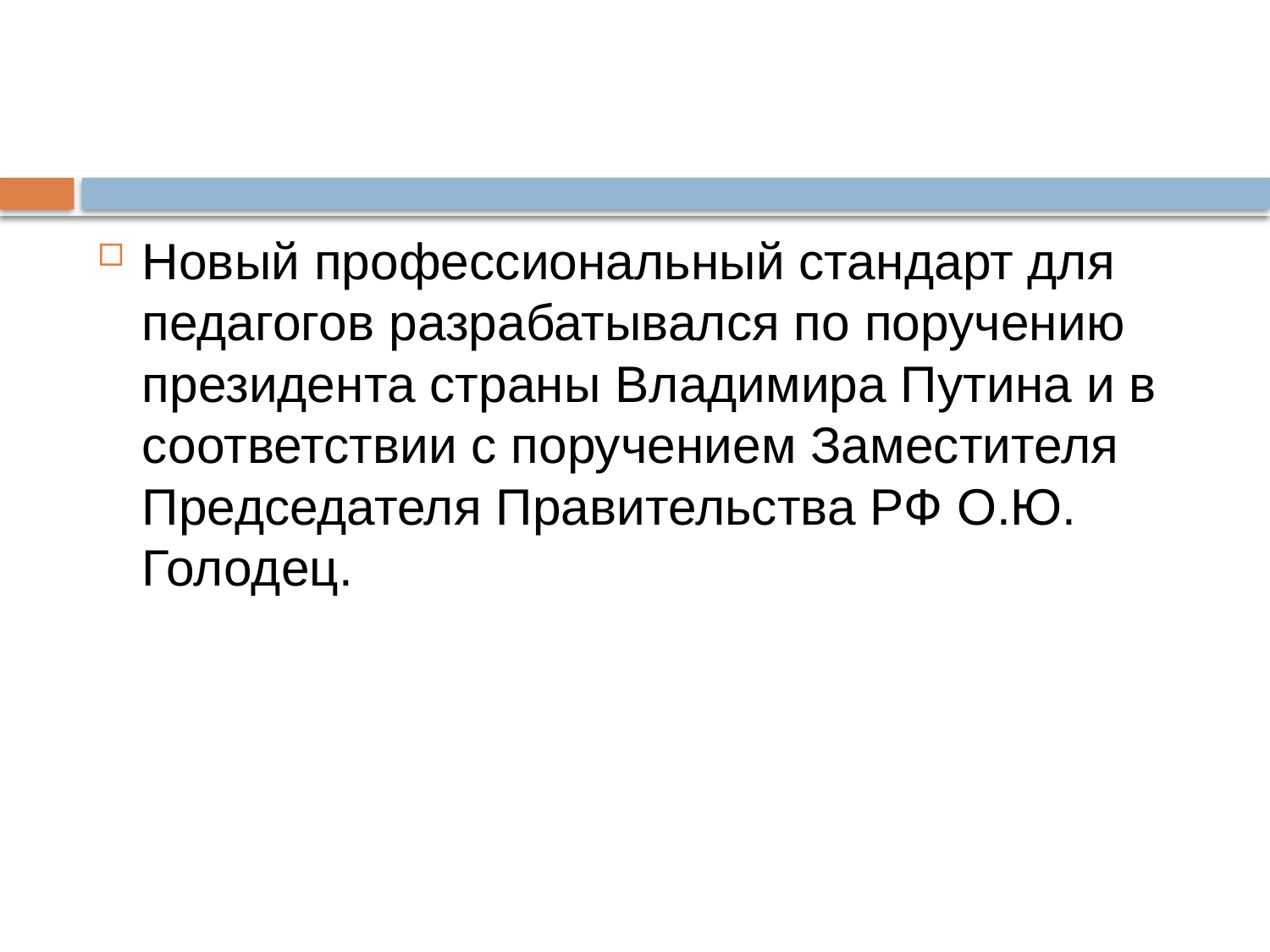

#
Новый профессиональный стандарт для педагогов разрабатывался по поручению президента страны Владимира Путина и в соответствии с поручением Заместителя Председателя Правительства РФ О.Ю. Голодец.